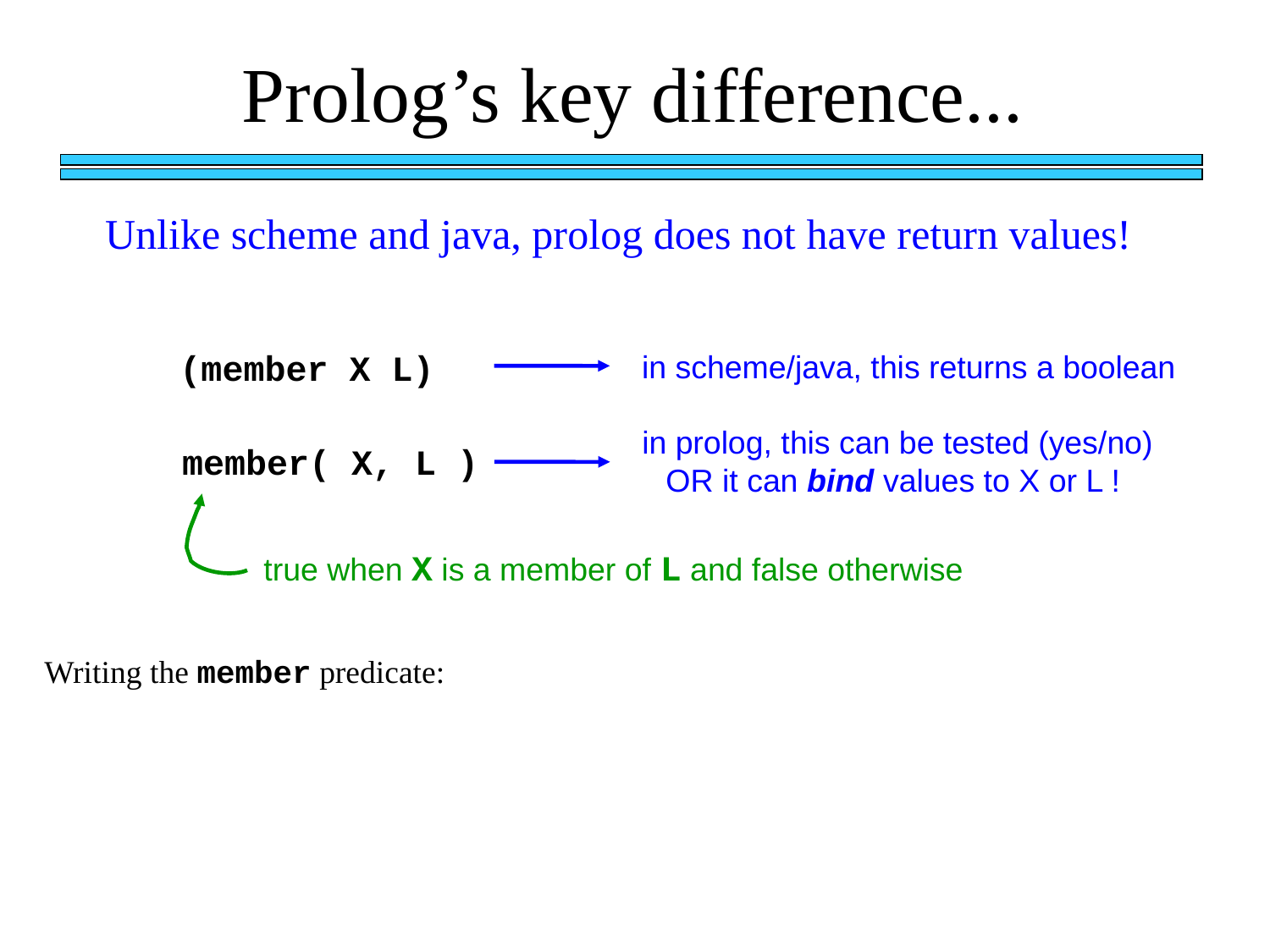

Prolog’s key difference...

Unlike scheme and java, prolog does not have return values!
(member X L)
in scheme/java, this returns a boolean

in prolog, this can be tested (yes/no) OR it can bind values to X or L !
member( X, L )

true when X is a member of L and false otherwise
Writing the member predicate: